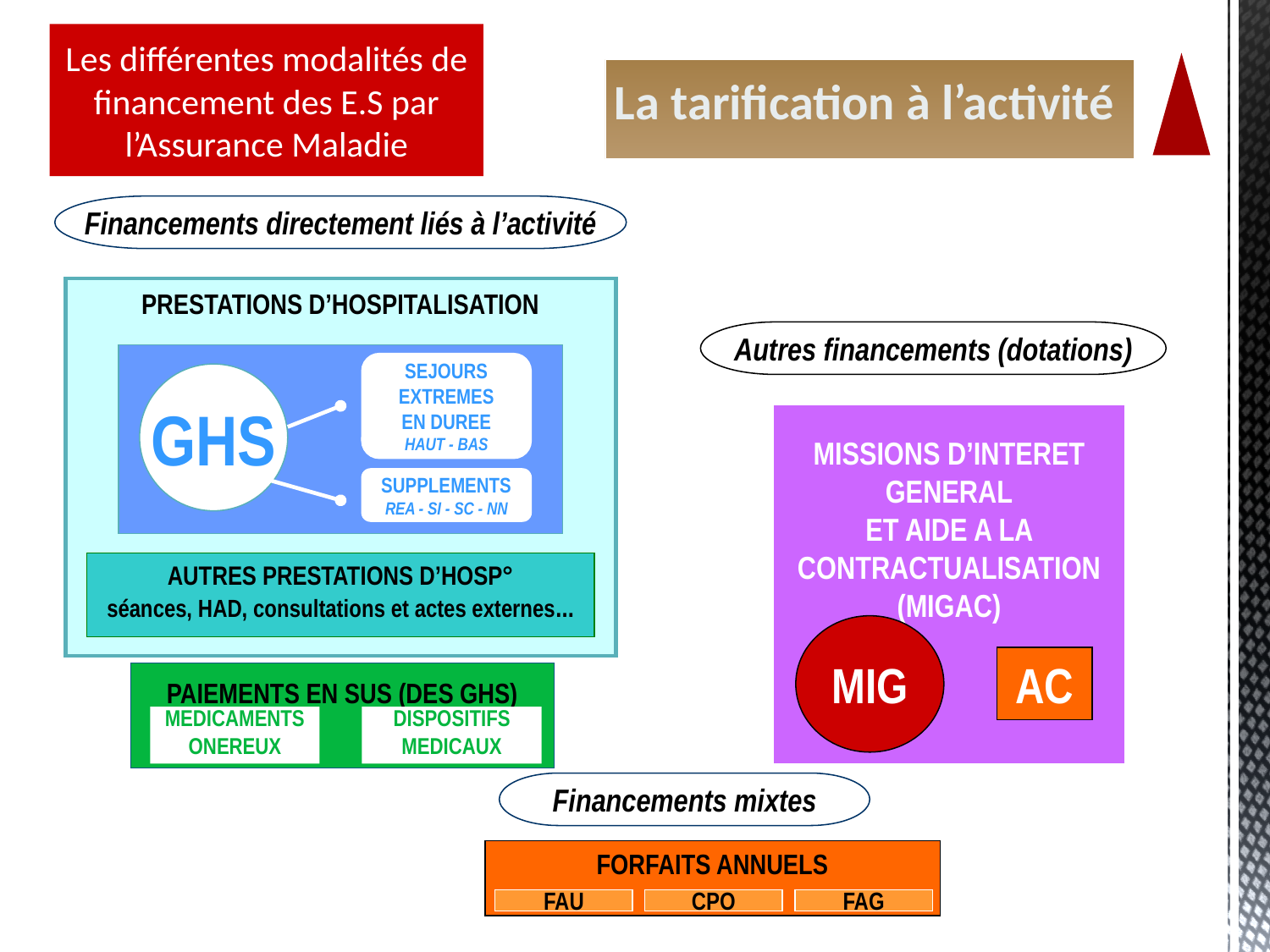

# Les différentes modalités de financement des E.S par l’Assurance Maladie

La tarification à l’activité
Financements directement liés à l’activité

PRESTATIONS D’HOSPITALISATION
Autres financements (dotations)

SEJOURS
EXTREMES
EN DUREE
HAUT - BAS
GHS

MISSIONS D’INTERET GENERAL
ET AIDE A LA CONTRACTUALISATION (MIGAC)
SUPPLEMENTS
REA - SI - SC - NN

AUTRES PRESTATIONS D’HOSP°
séances, HAD, consultations et actes externes...
MIG
AC

PAIEMENTS EN SUS (DES GHS)
MEDICAMENTS
ONEREUX
DISPOSITIFS
MEDICAUX
Financements mixtes
FORFAITS ANNUELS
FAU
CPO
FAG